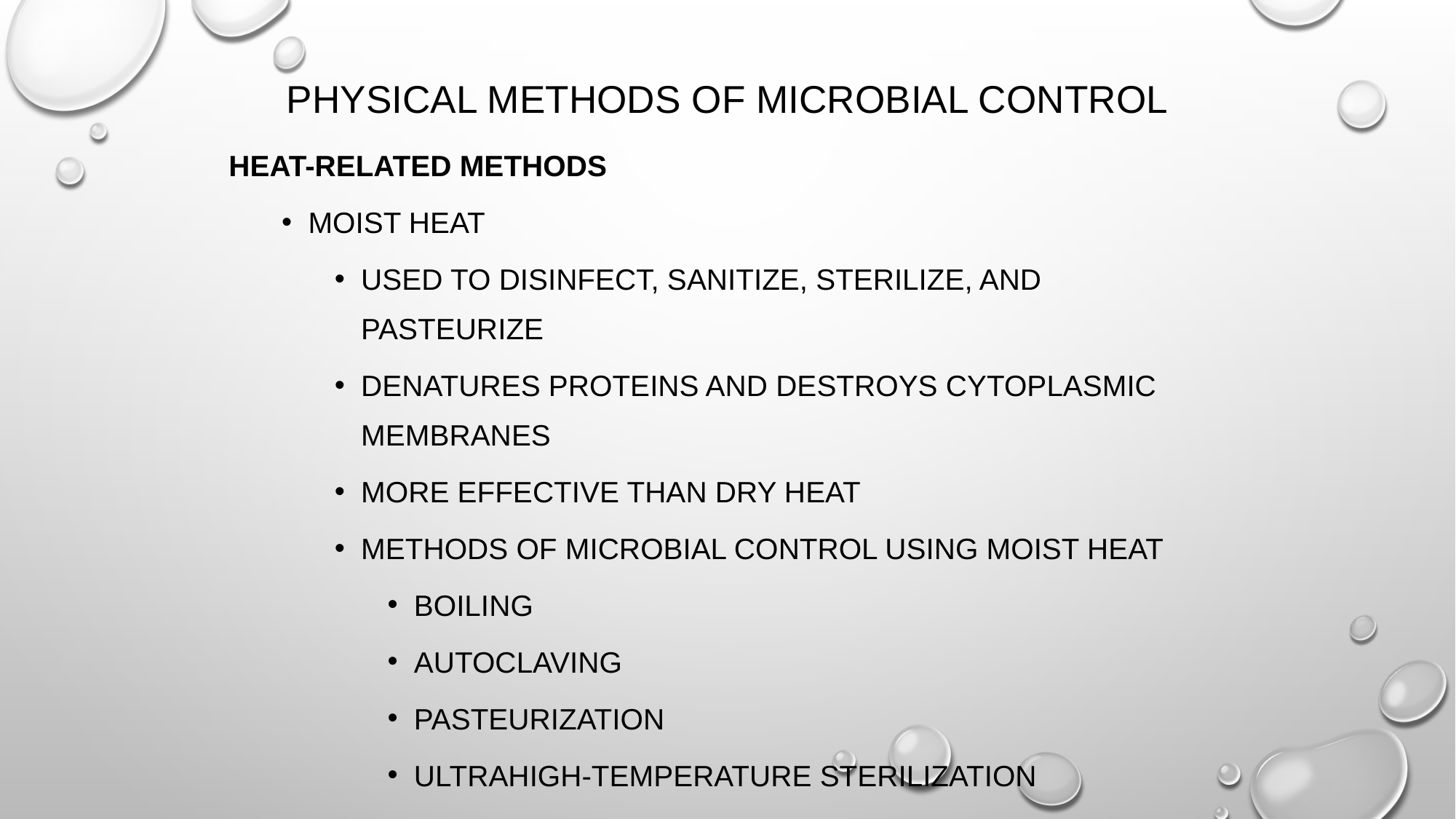

# Physical Methods of Microbial Control
Heat-Related Methods
Moist heat
Used to disinfect, sanitize, sterilize, and pasteurize
Denatures proteins and destroys cytoplasmic membranes
More effective than dry heat
Methods of microbial control using moist heat
Boiling
Autoclaving
Pasteurization
Ultrahigh-temperature sterilization